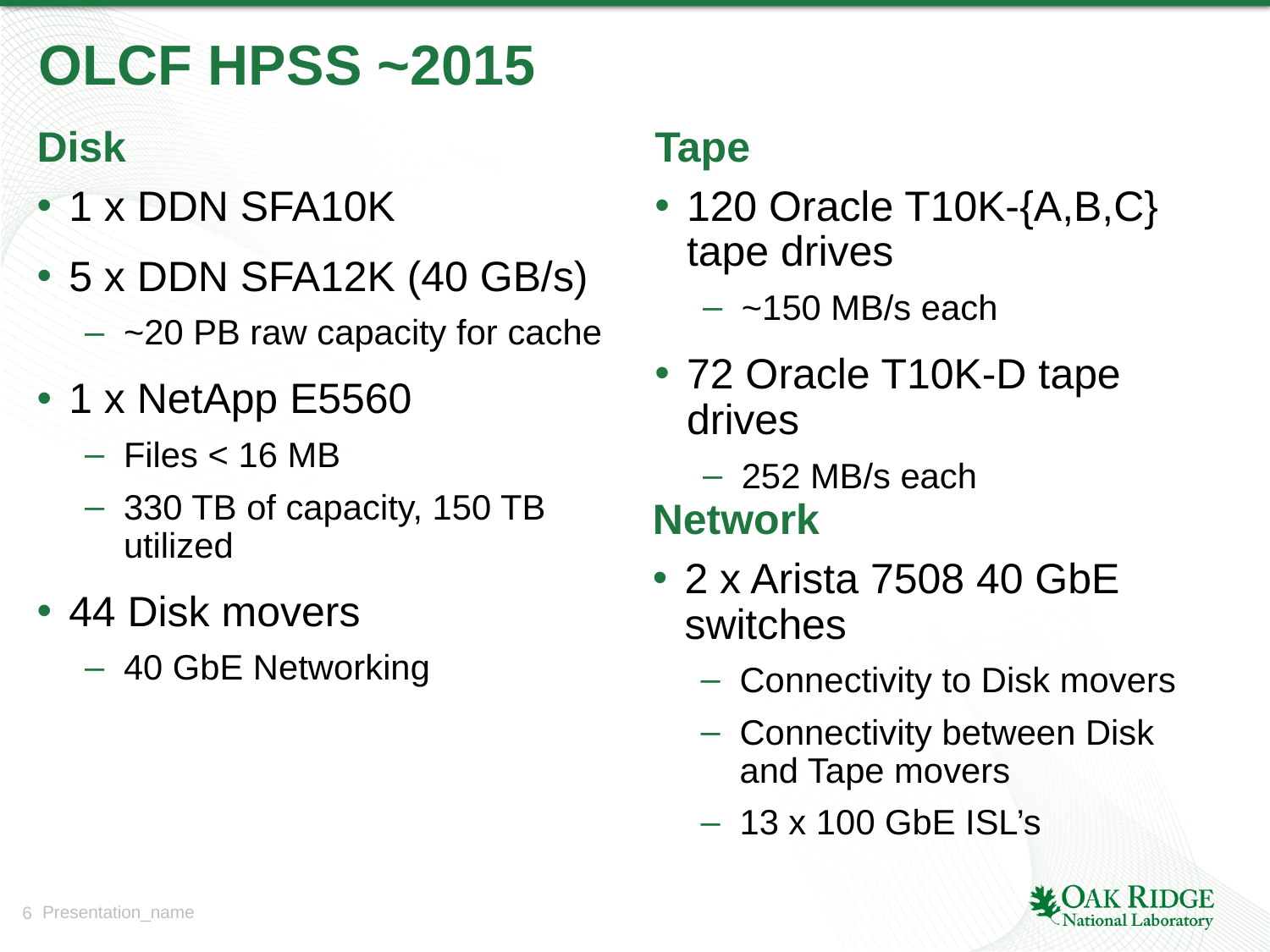

# OLCF HPSS ~2015
Disk
Tape
1 x DDN SFA10K
5 x DDN SFA12K (40 GB/s)
~20 PB raw capacity for cache
1 x NetApp E5560
Files < 16 MB
330 TB of capacity, 150 TB utilized
44 Disk movers
40 GbE Networking

120 Oracle T10K-{A,B,C} tape drives
~150 MB/s each
72 Oracle T10K-D tape drives
252 MB/s each

Network
2 x Arista 7508 40 GbE switches
Connectivity to Disk movers
Connectivity between Disk and Tape movers
13 x 100 GbE ISL’s